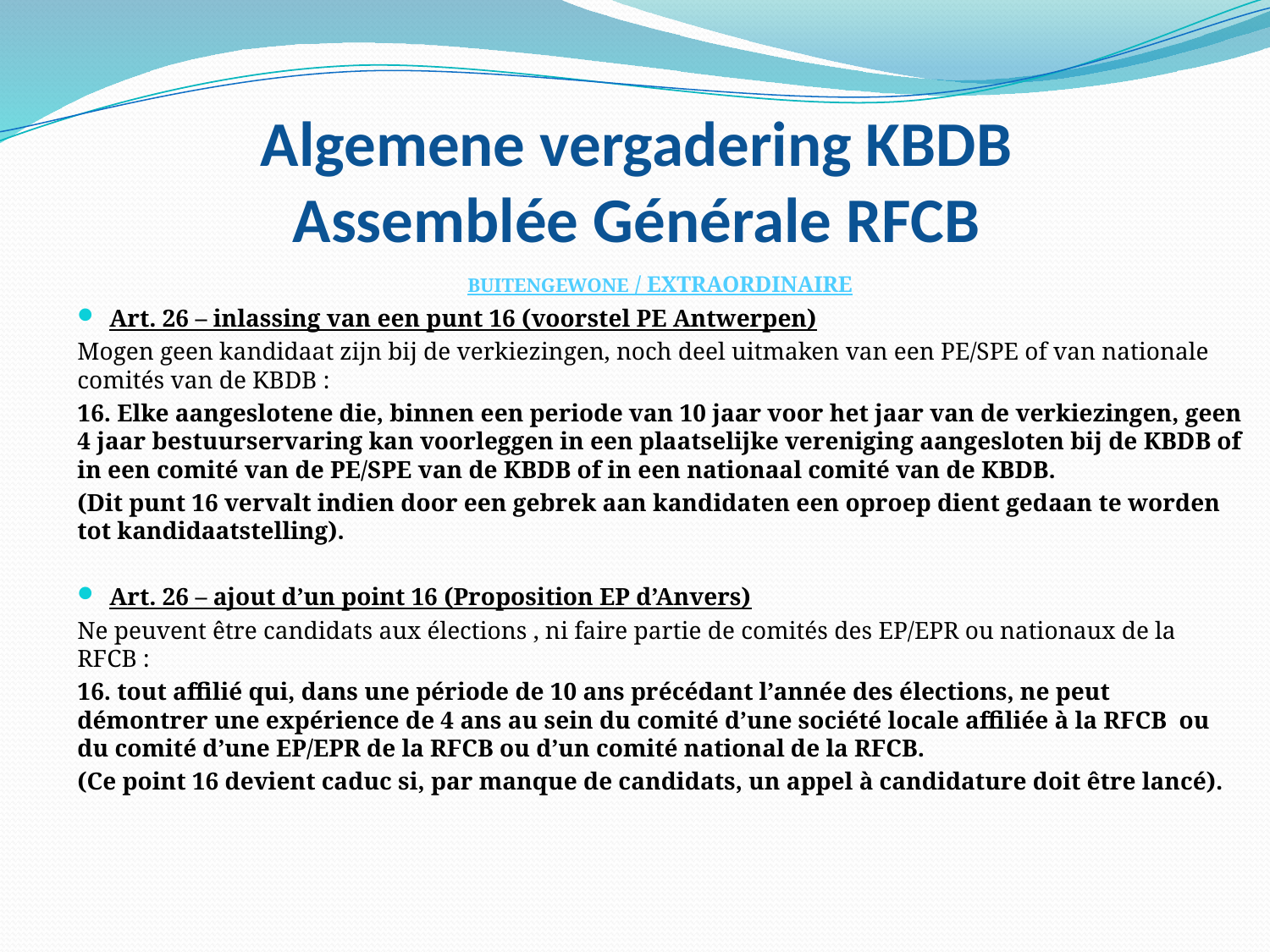

# Algemene vergadering KBDB Assemblée Générale RFCB

BUITENGEWONE / EXTRAORDINAIRE

Art. 26 – inlassing van een punt 16 (voorstel PE Antwerpen)
Mogen geen kandidaat zijn bij de verkiezingen, noch deel uitmaken van een PE/SPE of van nationale comités van de KBDB :
16. Elke aangeslotene die, binnen een periode van 10 jaar voor het jaar van de verkiezingen, geen 4 jaar bestuurservaring kan voorleggen in een plaatselijke vereniging aangesloten bij de KBDB of in een comité van de PE/SPE van de KBDB of in een nationaal comité van de KBDB.
(Dit punt 16 vervalt indien door een gebrek aan kandidaten een oproep dient gedaan te worden tot kandidaatstelling).

Art. 26 – ajout d’un point 16 (Proposition EP d’Anvers)
Ne peuvent être candidats aux élections , ni faire partie de comités des EP/EPR ou nationaux de la RFCB :
16. tout affilié qui, dans une période de 10 ans précédant l’année des élections, ne peut démontrer une expérience de 4 ans au sein du comité d’une société locale affiliée à la RFCB  ou du comité d’une EP/EPR de la RFCB ou d’un comité national de la RFCB.
(Ce point 16 devient caduc si, par manque de candidats, un appel à candidature doit être lancé).